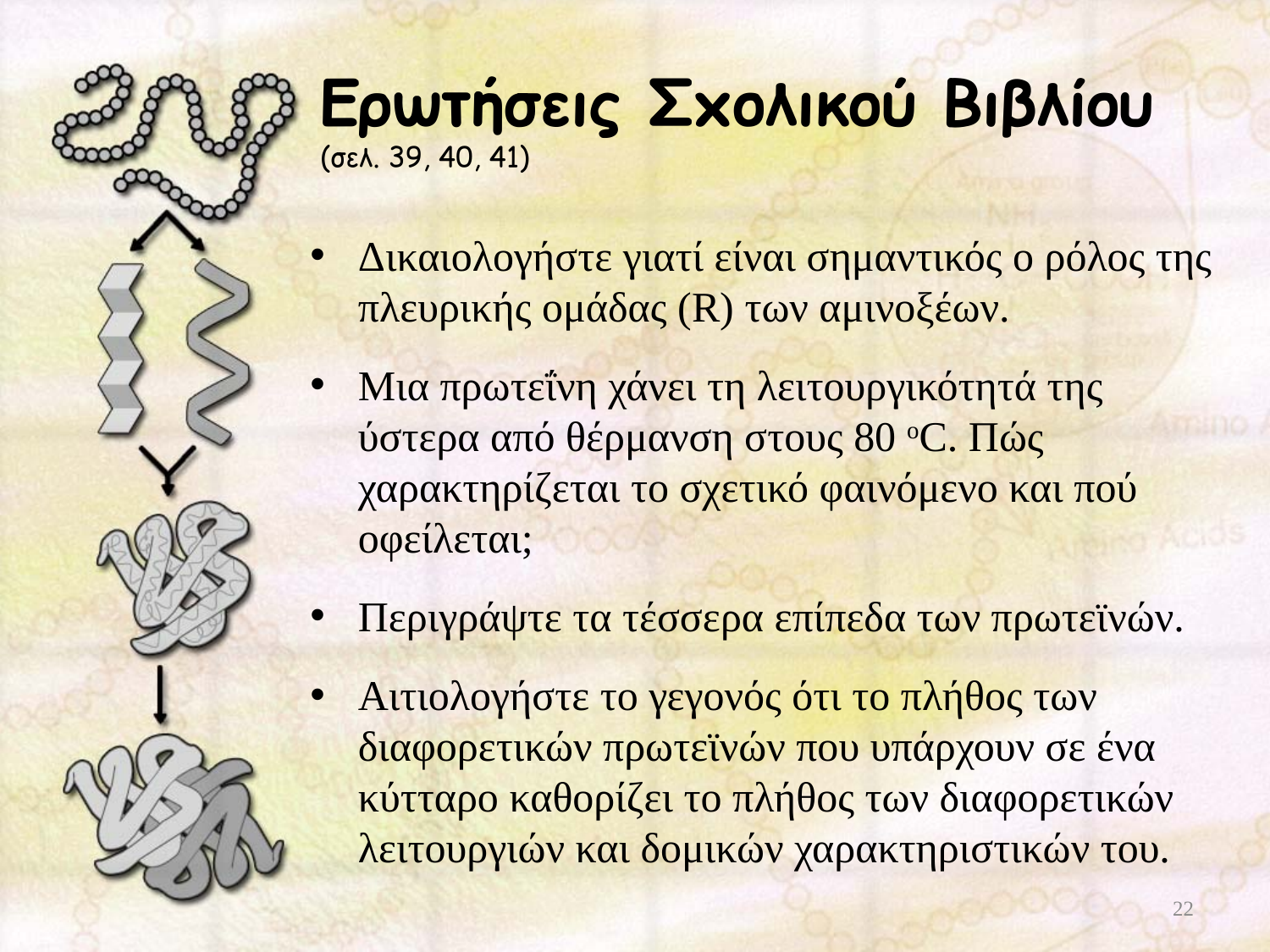

# Ερωτήσεις Σχολικού Βιβλίου (σελ. 39, 40, 41)
Δικαιολογήστε γιατί είναι σημαντικός ο ρόλος της πλευρικής ομάδας (R) των αμινοξέων.

Μια πρωτεΐνη χάνει τη λειτουργικότητά της ύστερα από θέρμανση στους 80 oC. Πώς χαρακτηρίζεται το σχετικό φαινόμενο και πού οφείλεται;

Περιγράψτε τα τέσσερα επίπεδα των πρωτεϊνών.

Αιτιολογήστε το γεγονός ότι το πλήθος των διαφορετικών πρωτεϊνών που υπάρχουν σε ένα κύτταρο καθορίζει το πλήθος των διαφορετικών λειτουργιών και δομικών χαρακτηριστικών του.
22